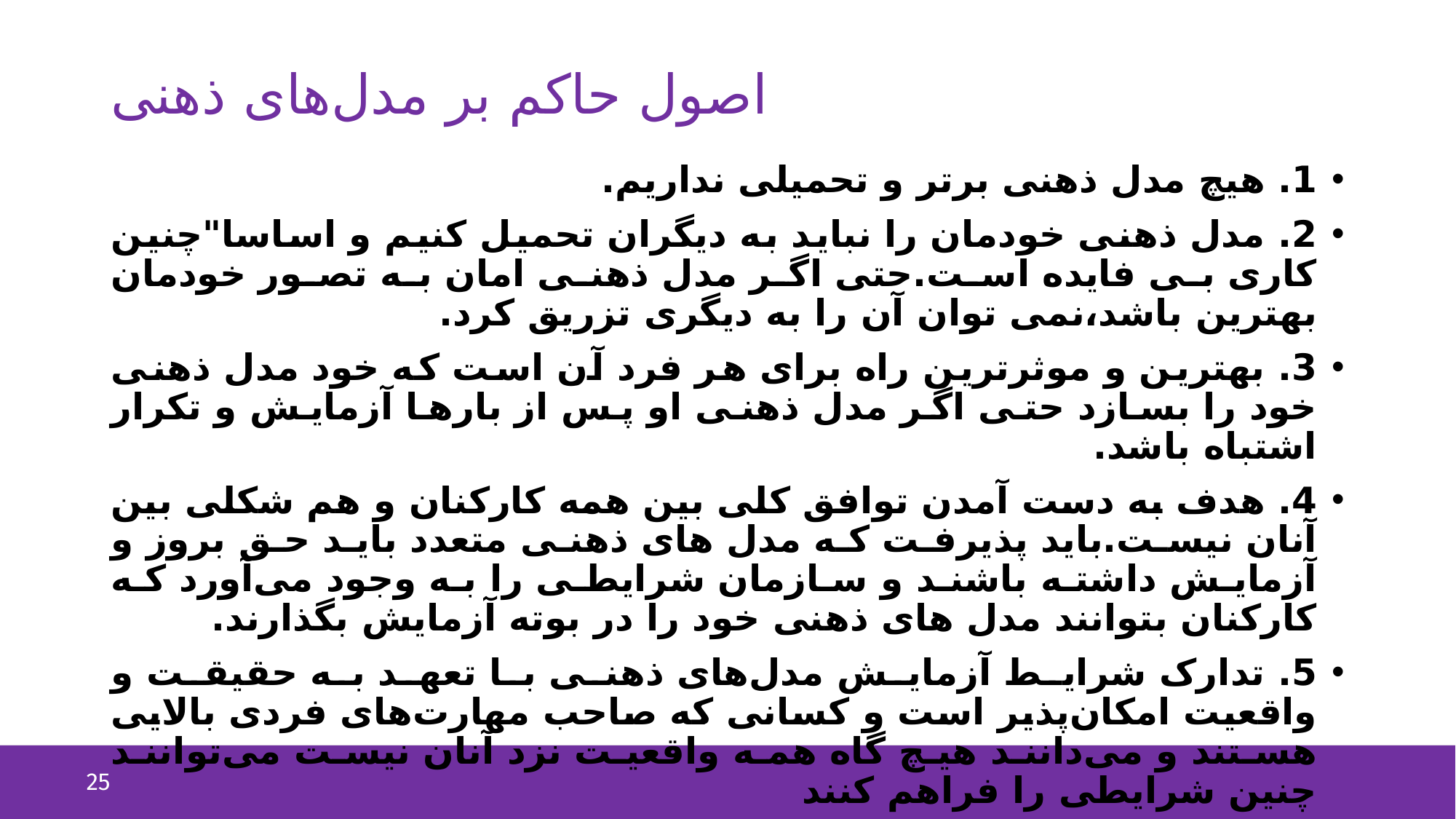

# اصول حاکم بر مدل‌های ذهنی
1. هیچ مدل ذهنی برتر و تحمیلی نداریم.
2. مدل ذهنی خودمان را نباید به دیگران تحمیل کنیم و اساسا"چنین کاری بی فایده است.حتی اگر مدل ذهنی امان به تصور خودمان بهترین باشد،نمی توان آن را به دیگری تزریق کرد.
3. بهترین و موثرترین راه برای هر فرد آن است که خود مدل ذهنی خود را بسازد حتی اگر مدل ذهنی او پس از بارها آزمایش و تکرار اشتباه باشد.
4. هدف به دست آمدن توافق کلی بین همه کارکنان و هم شکلی بین آنان نیست.باید پذیرفت که مدل های ذهنی متعدد باید حق بروز و آزمایش داشته باشند و سازمان شرایطی را به وجود می‌آورد که کارکنان بتوانند مدل های ذهنی خود را در بوته آزمایش بگذارند.
5. تدارک شرایط آزمایش مدل‌های ذهنی با تعهد به حقیقت و واقعیت امکان‌پذیر است و کسانی که صاحب مهارت‌های فردی بالایی هستند و می‌دانند هیچ گاه همه واقعیت نزد آنان نیست می‌توانند چنین شرایطی را فراهم کنند